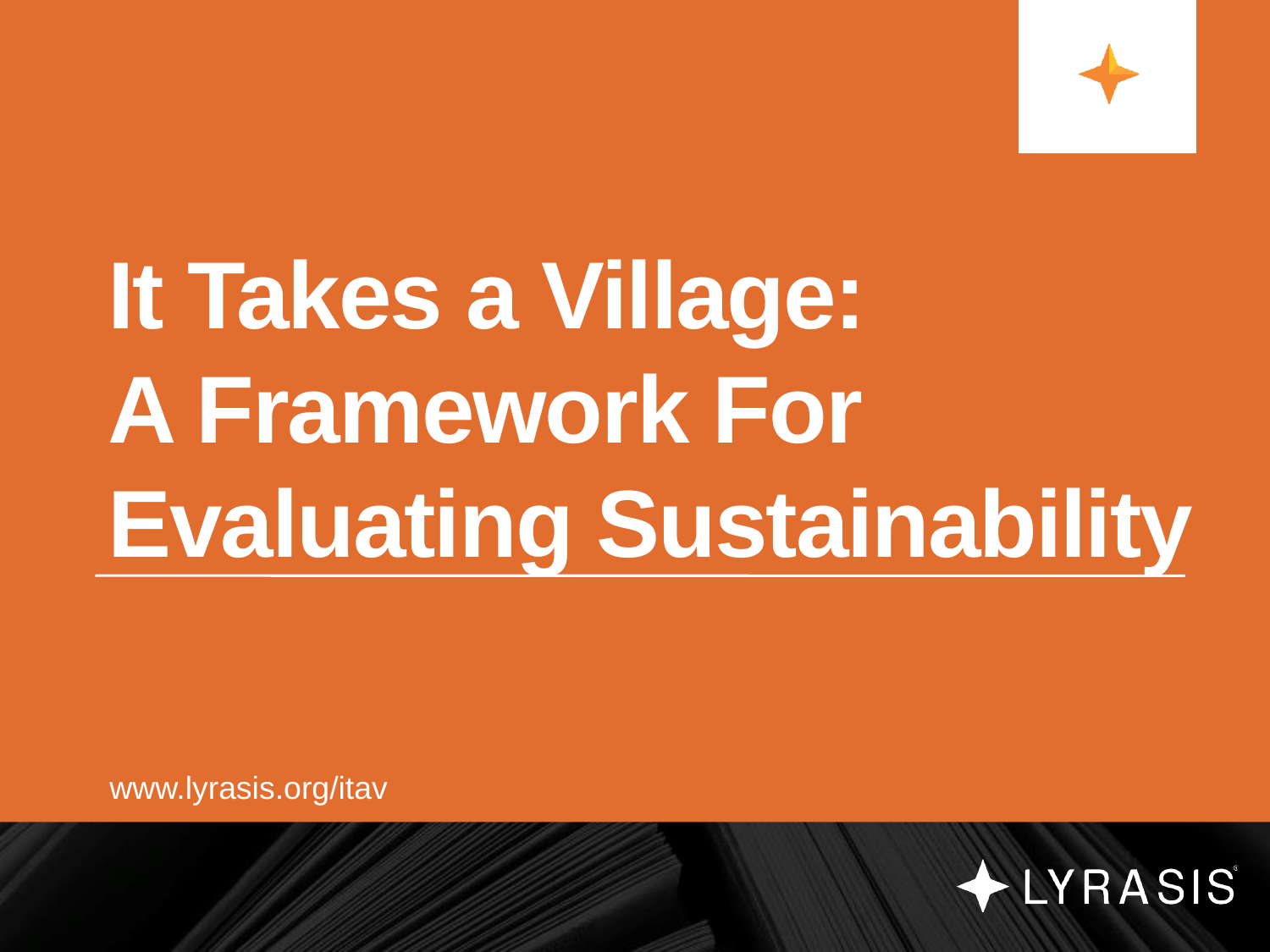

# It Takes a Village:            A Framework For Evaluating Sustainability

www.lyrasis.org/itav